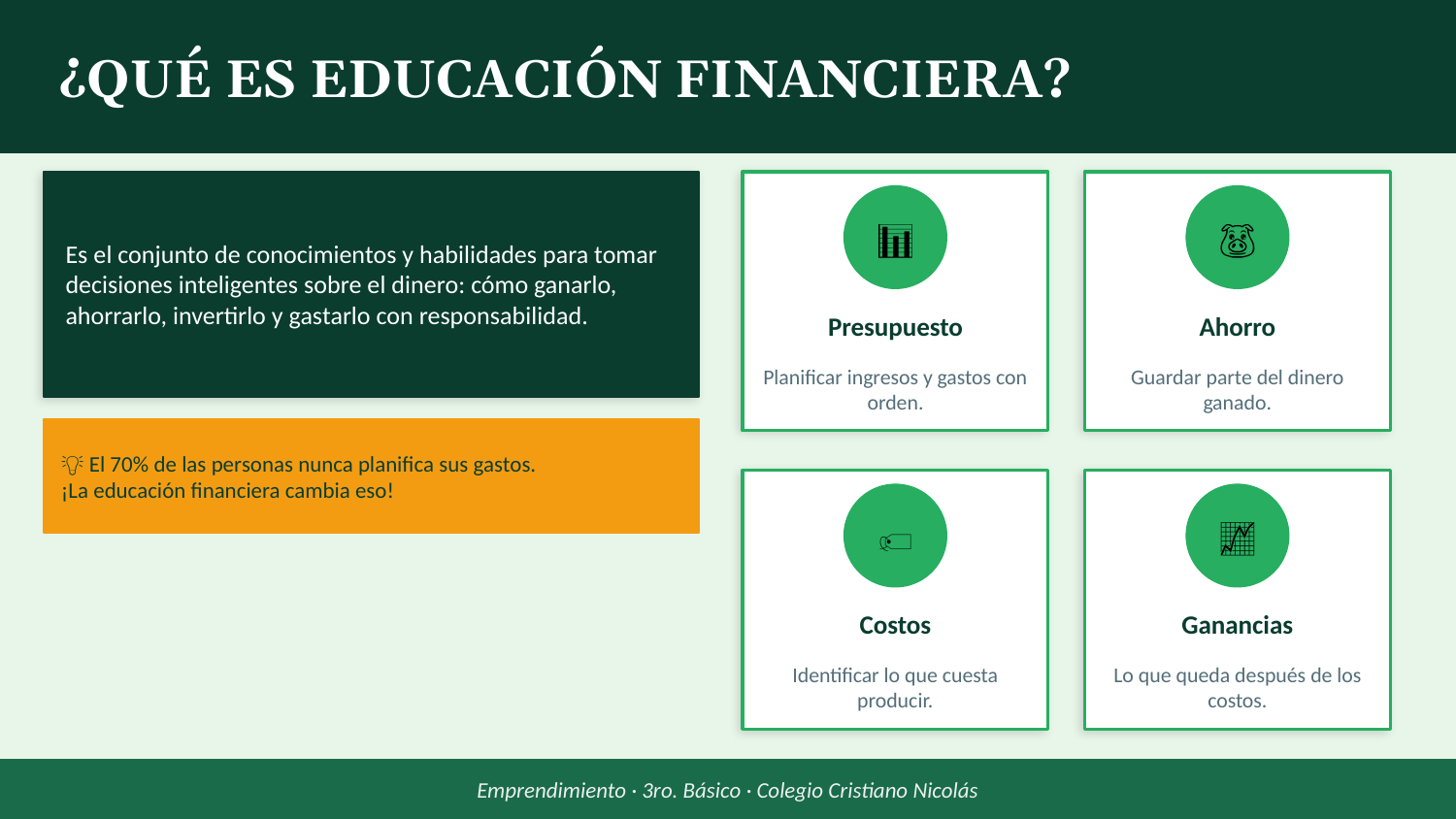

¿QUÉ ES EDUCACIÓN FINANCIERA?

Es el conjunto de conocimientos y habilidades para tomar decisiones inteligentes sobre el dinero: cómo ganarlo, ahorrarlo, invertirlo y gastarlo con responsabilidad.

📊

🐷
Presupuesto
Ahorro
Planificar ingresos y gastos con orden.
Guardar parte del dinero ganado.

💡 El 70% de las personas nunca planifica sus gastos.
¡La educación financiera cambia eso!

🏷️

📈
Costos
Ganancias
Identificar lo que cuesta producir.
Lo que queda después de los costos.

Emprendimiento · 3ro. Básico · Colegio Cristiano Nicolás